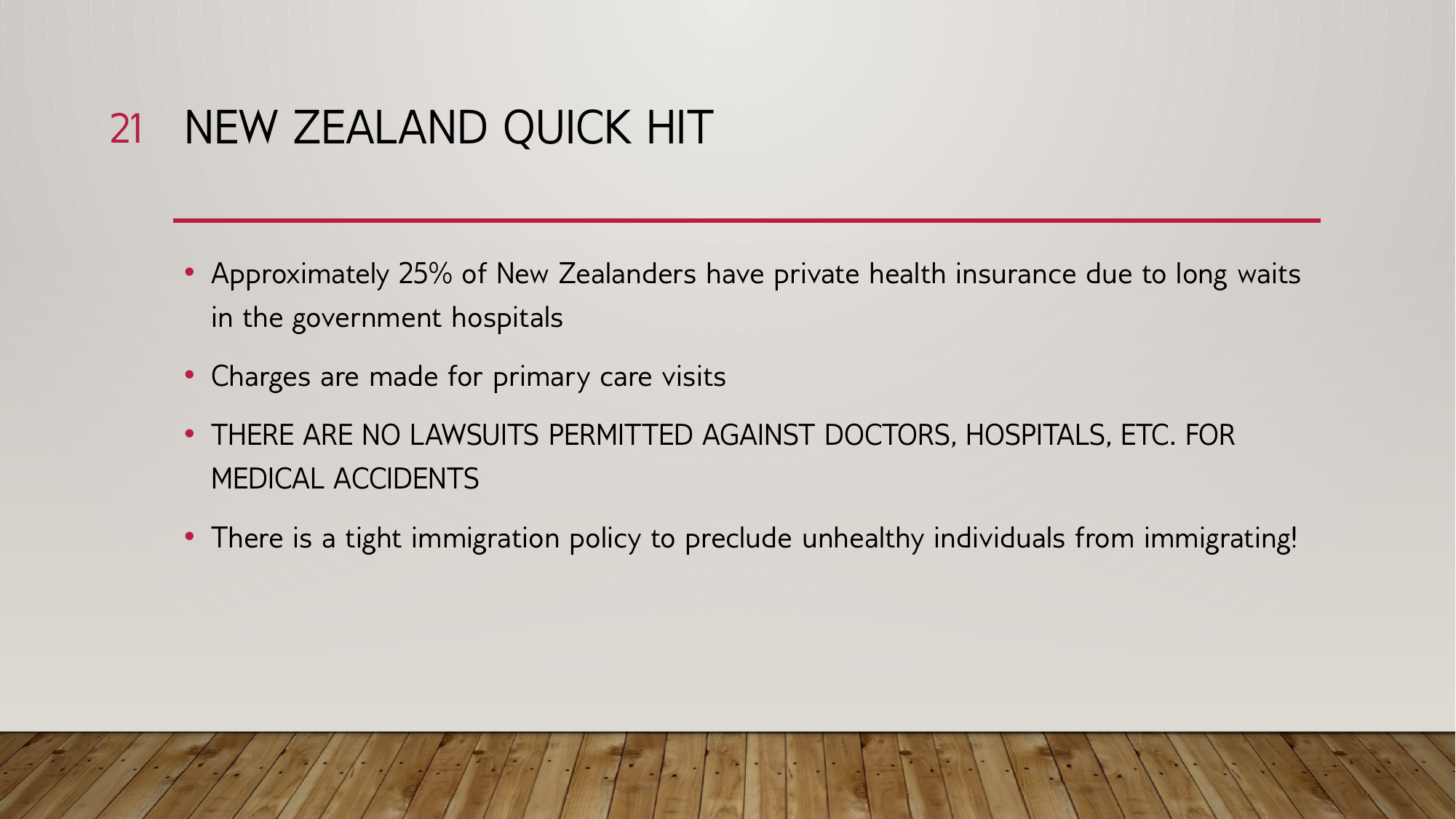

21
# New Zealand quick hit
Approximately 25% of New Zealanders have private health insurance due to long waits in the government hospitals
Charges are made for primary care visits
THERE ARE NO LAWSUITS PERMITTED AGAINST DOCTORS, HOSPITALS, ETC. FOR MEDICAL ACCIDENTS
There is a tight immigration policy to preclude unhealthy individuals from immigrating!